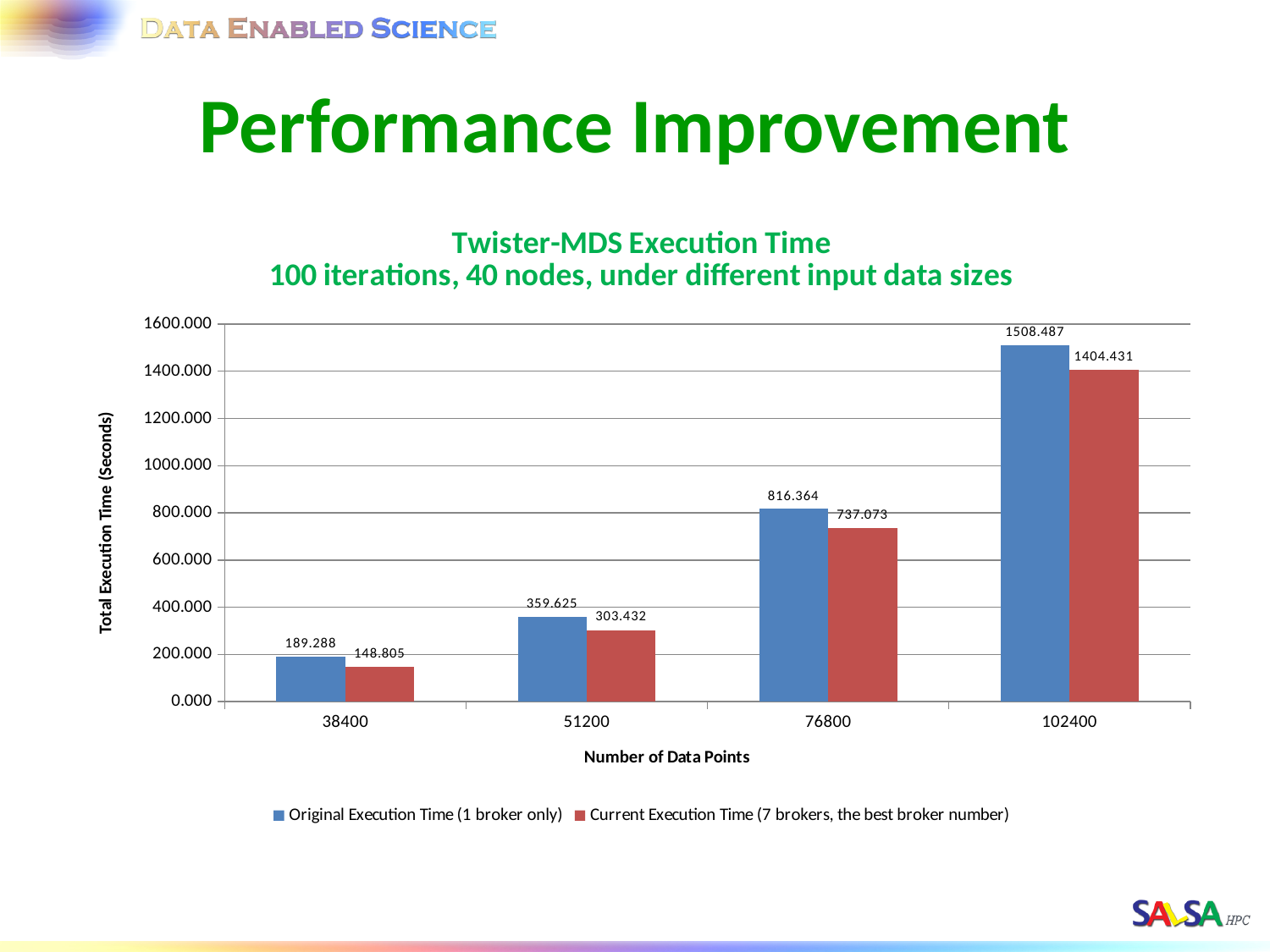

# Performance Improvement

### Chart: Twister-MDS Execution Time
100 iterations, 40 nodes, under different input data sizes

| Category |  |  |
|---|---|---|
| 38400 | 189.288 | 148.805 |
| 51200 | 359.625 | 303.432 |
| 76800 | 816.364 | 737.073 |
| 102400 | 1508.487 | 1404.431 |